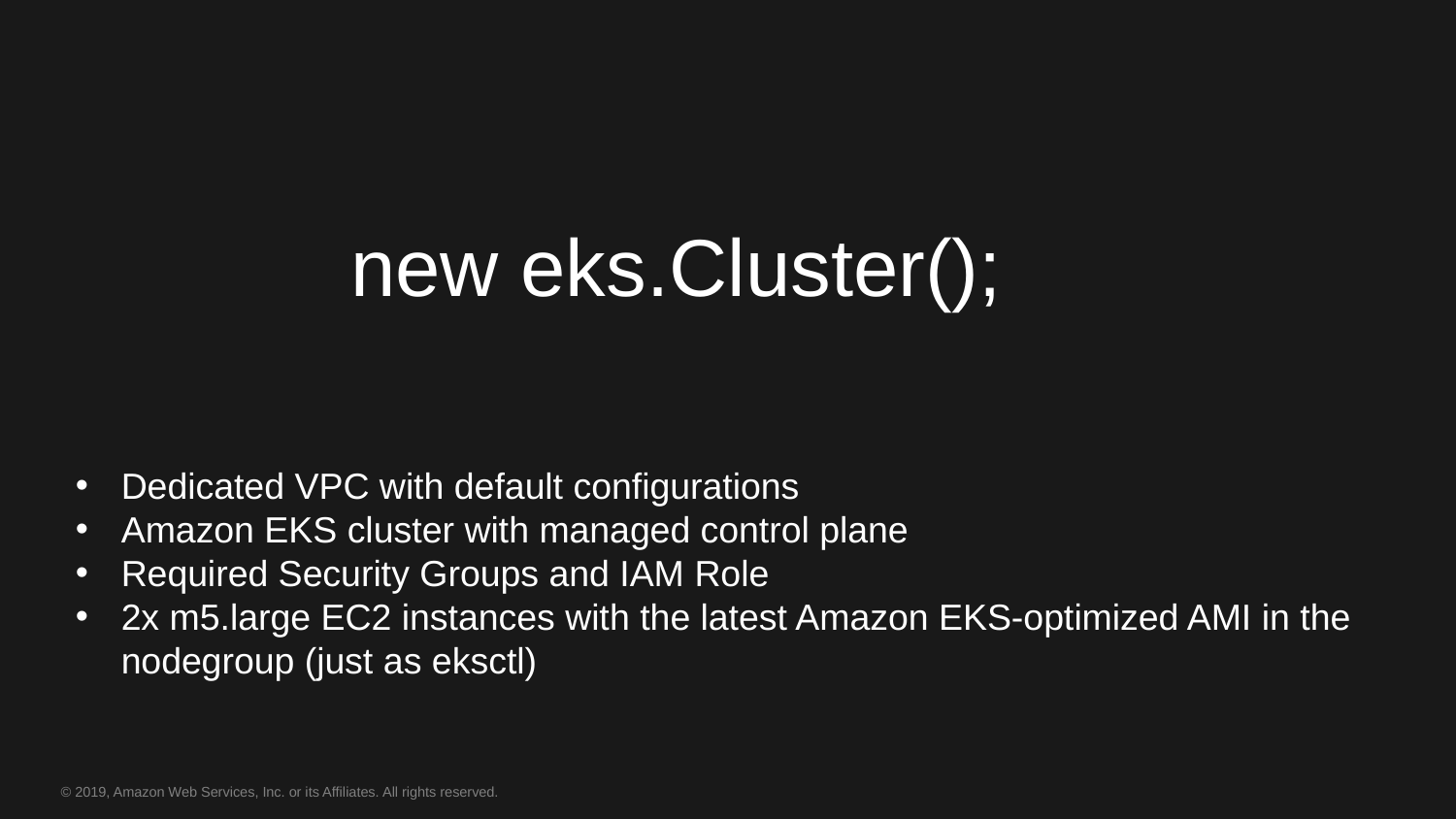

new eks.Cluster();
Dedicated VPC with default configurations
Amazon EKS cluster with managed control plane
Required Security Groups and IAM Role
2x m5.large EC2 instances with the latest Amazon EKS-optimized AMI in the nodegroup (just as eksctl)